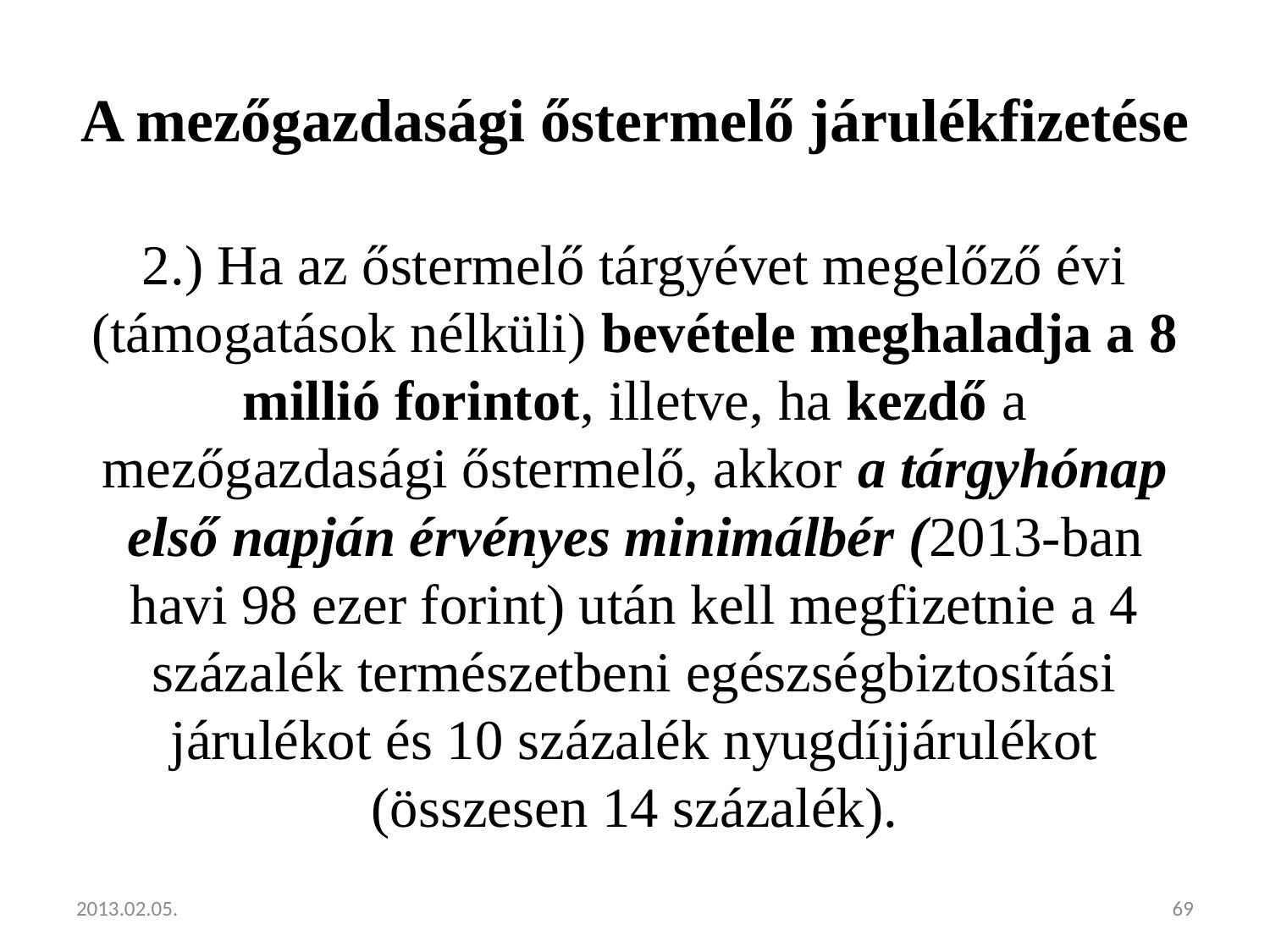

# A mezőgazdasági őstermelő járulékfizetése
2.) Ha az őstermelő tárgyévet megelőző évi (támogatások nélküli) bevétele meghaladja a 8 millió forintot, illetve, ha kezdő a mezőgazdasági őstermelő, akkor a tárgyhónap első napján érvényes minimálbér (2013-ban havi 98 ezer forint) után kell megfizetnie a 4 százalék természetbeni egészségbiztosítási járulékot és 10 százalék nyugdíjjárulékot (összesen 14 százalék).
2013.02.05.
69